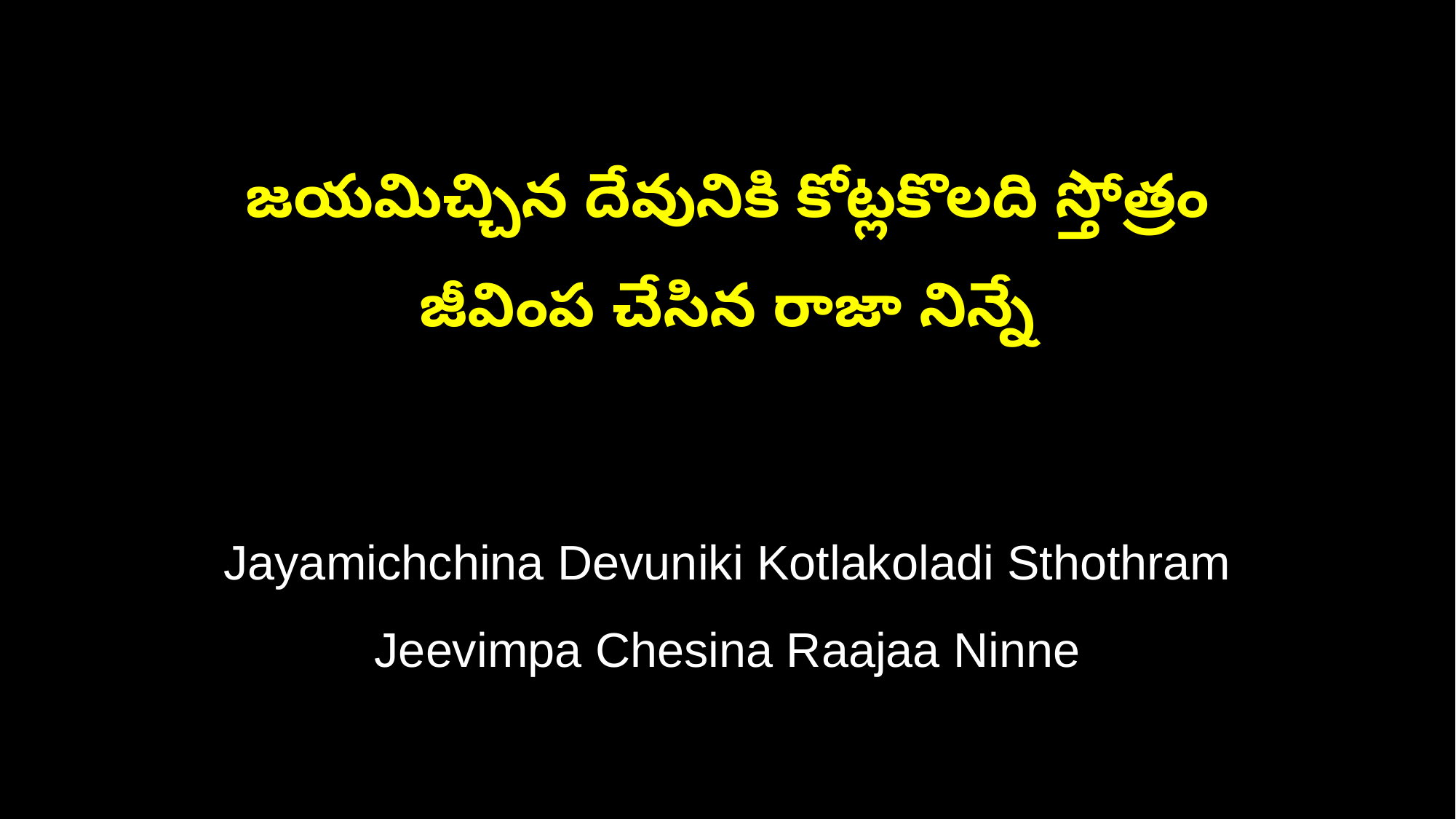

జయమిచ్చిన దేవునికి కోట్లకొలది స్తోత్రం
జీవింప చేసిన రాజా నిన్నే
Jayamichchina Devuniki Kotlakoladi Sthothram
Jeevimpa Chesina Raajaa Ninne